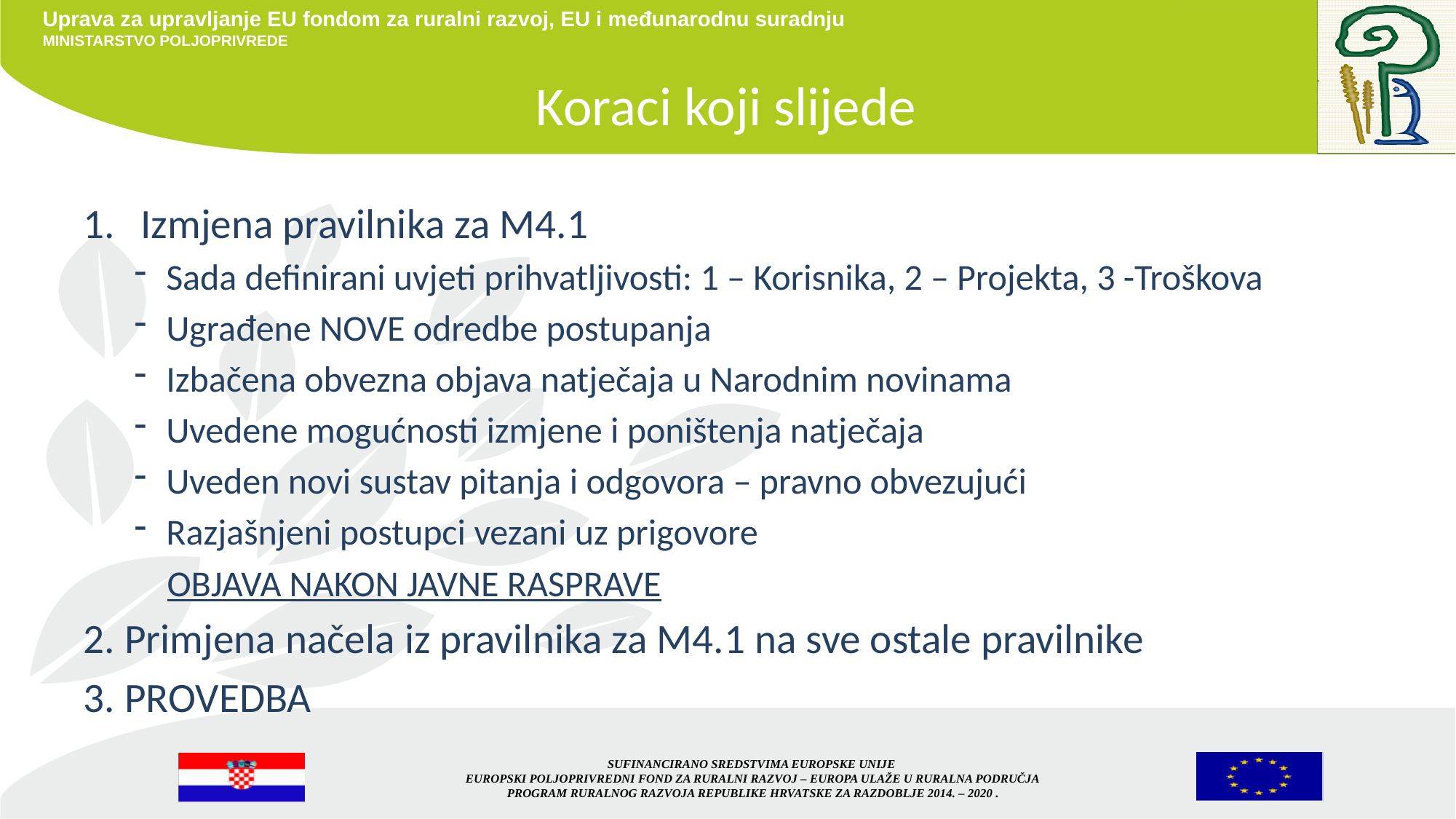

# Koraci koji slijede
Izmjena pravilnika za M4.1
Sada definirani uvjeti prihvatljivosti: 1 – Korisnika, 2 – Projekta, 3 -Troškova
Ugrađene NOVE odredbe postupanja
Izbačena obvezna objava natječaja u Narodnim novinama
Uvedene mogućnosti izmjene i poništenja natječaja
Uveden novi sustav pitanja i odgovora – pravno obvezujući
Razjašnjeni postupci vezani uz prigovore
    OBJAVA NAKON JAVNE RASPRAVE
2. Primjena načela iz pravilnika za M4.1 na sve ostale pravilnike
3. PROVEDBA